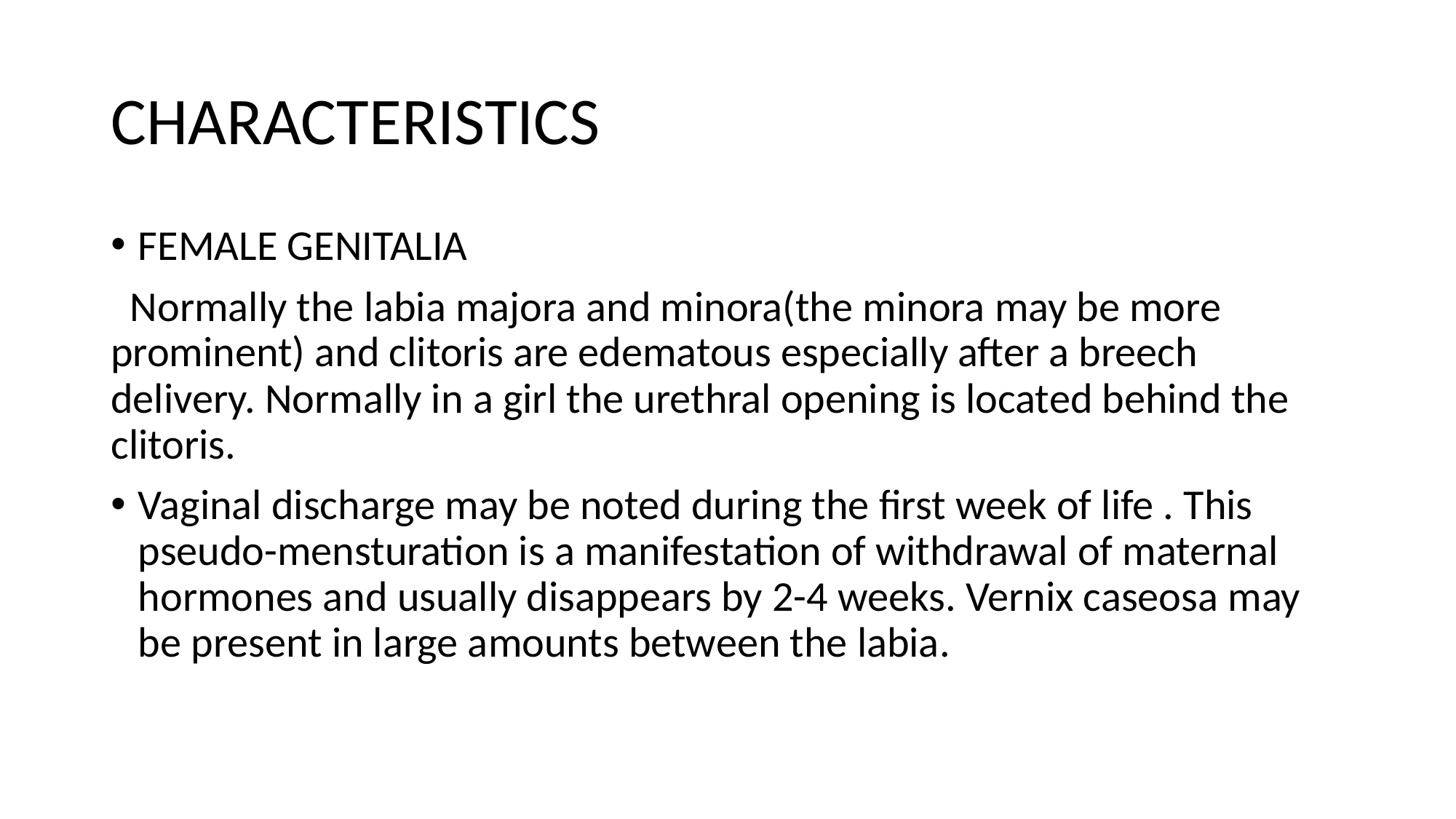

# CHARACTERISTICS
FEMALE GENITALIA
  Normally the labia majora and minora(the minora may be more prominent) and clitoris are edematous especially after a breech delivery. Normally in a girl the urethral opening is located behind the clitoris.
Vaginal discharge may be noted during the first week of life . This pseudo-mensturation is a manifestation of withdrawal of maternal hormones and usually disappears by 2-4 weeks. Vernix caseosa may be present in large amounts between the labia.